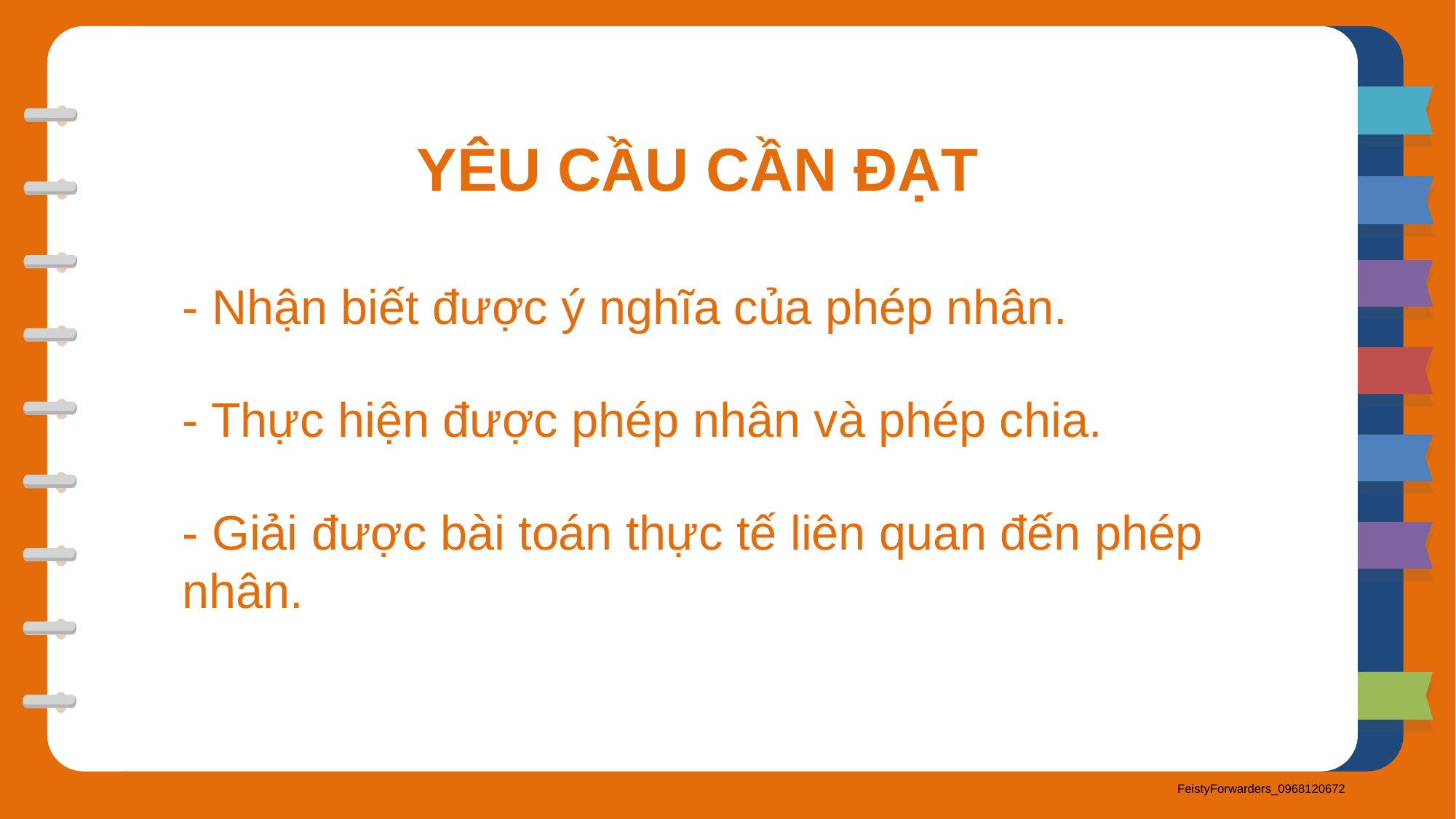

YÊU CẦU CẦN ĐẠT
- Nhận biết được ý nghĩa của phép nhân.
- Thực hiện được phép nhân và phép chia.
- Giải được bài toán thực tế liên quan đến phép nhân.